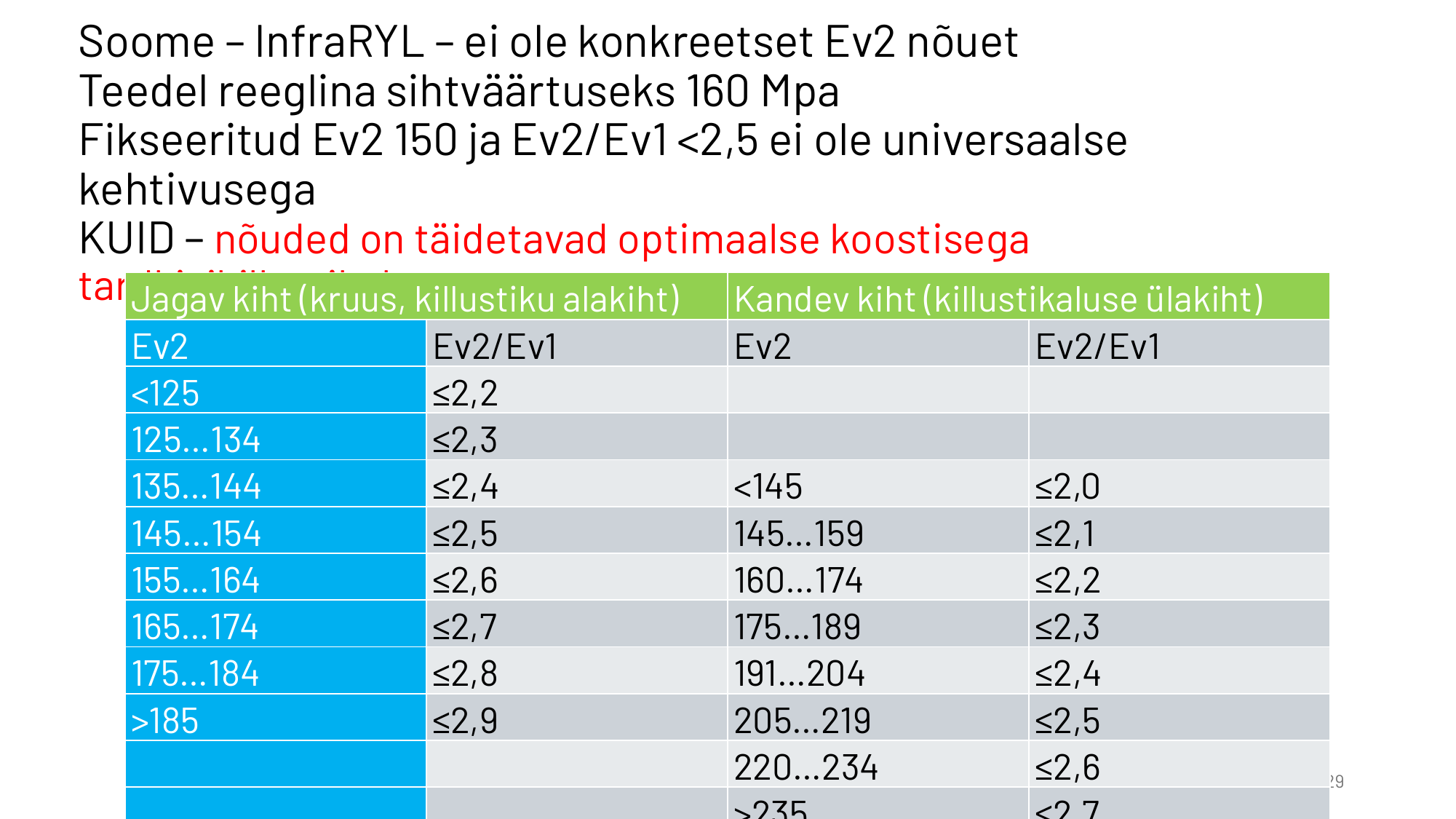

# Soome – InfraRYL – ei ole konkreetset Ev2 nõuet Teedel reeglina sihtväärtuseks 160 Mpa Fikseeritud Ev2 150 ja Ev2/Ev1 <2,5 ei ole universaalse kehtivusega KUID – nõuded on täidetavad optimaalse koostisega tardkivikillustikul
| Jagav kiht (kruus, killustiku alakiht) |  | Kandev kiht (killustikaluse ülakiht) |  |
| --- | --- | --- | --- |
| Ev2 | Ev2/Ev1 | Ev2 | Ev2/Ev1 |
| <125 | ≤2,2 |  |  |
| 125…134 | ≤2,3 |  |  |
| 135…144 | ≤2,4 | <145 | ≤2,0 |
| 145…154 | ≤2,5 | 145…159 | ≤2,1 |
| 155…164 | ≤2,6 | 160…174 | ≤2,2 |
| 165…174 | ≤2,7 | 175…189 | ≤2,3 |
| 175…184 | ≤2,8 | 191…204 | ≤2,4 |
| >185 | ≤2,9 | 205…219 | ≤2,5 |
|  |  | 220…234 | ≤2,6 |
|  |  | >235 | ≤2,7 |
29